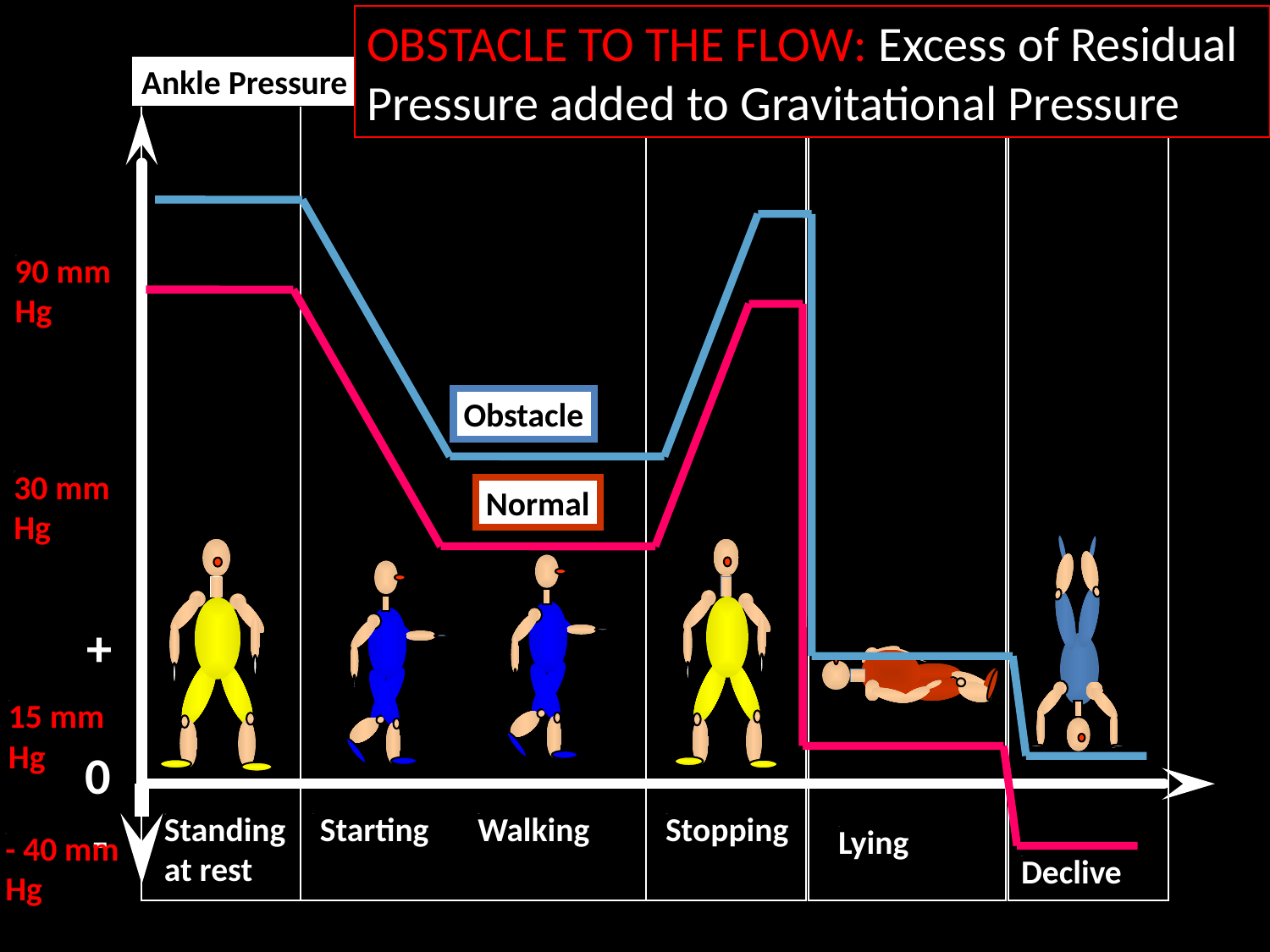

OBSTACLE TO THE FLOW: Excess of Residual Pressure added to Gravitational Pressure
Ankle Pressure

90 mm Hg

Obstacle
30 mm Hg
Normal

+

15 mm Hg
0

Standing at rest
 Starting

Walking
Stopping

-
Lying
- 40 mm Hg

Declive